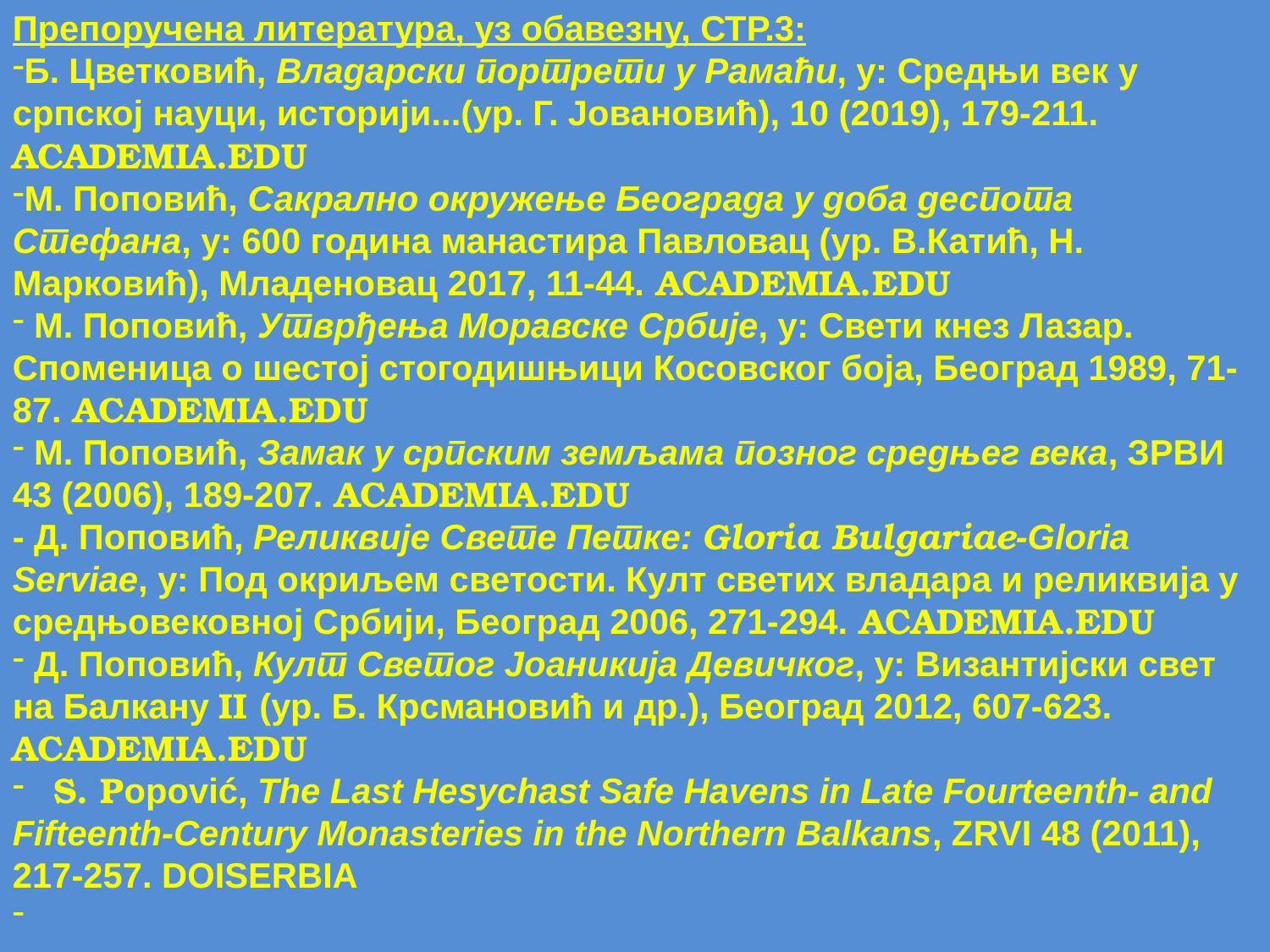

Препоручена литература, уз обавезну, СТР.3:
Б. Цветковић, Владарски портрети у Рамаћи, у: Средњи век у српској науци, историји...(ур. Г. Јовановић), 10 (2019), 179-211. ACADEMIA.EDU
М. Поповић, Сакрално окружење Београда у доба деспота Стефана, у: 600 година манастира Павловац (ур. В.Катић, Н. Марковић), Младеновац 2017, 11-44. ACADEMIA.EDU
 М. Поповић, Утврђења Моравске Србије, у: Свети кнез Лазар. Споменица о шестој стогодишњици Косовског боја, Београд 1989, 71-87. ACADEMIA.EDU
 М. Поповић, Замак у српским земљама позног средњег века, ЗРВИ 43 (2006), 189-207. ACADEMIA.EDU
- Д. Поповић, Реликвије Свете Петке: Gloria Bulgariae-Gloria Serviae, у: Под окриљем светости. Култ светих владара и реликвија у средњовековној Србији, Београд 2006, 271-294. ACADEMIA.EDU
 Д. Поповић, Култ Светог Јоаникија Девичког, у: Византијски свет на Балкану II (ур. Б. Крсмановић и др.), Београд 2012, 607-623. ACADEMIA.EDU
   S. Popović, The Last Hesychast Safe Havens in Late Fourteenth- and Fifteenth-Century Monasteries in the Northern Balkans, ZRVI 48 (2011), 217-257. DOISERBIA